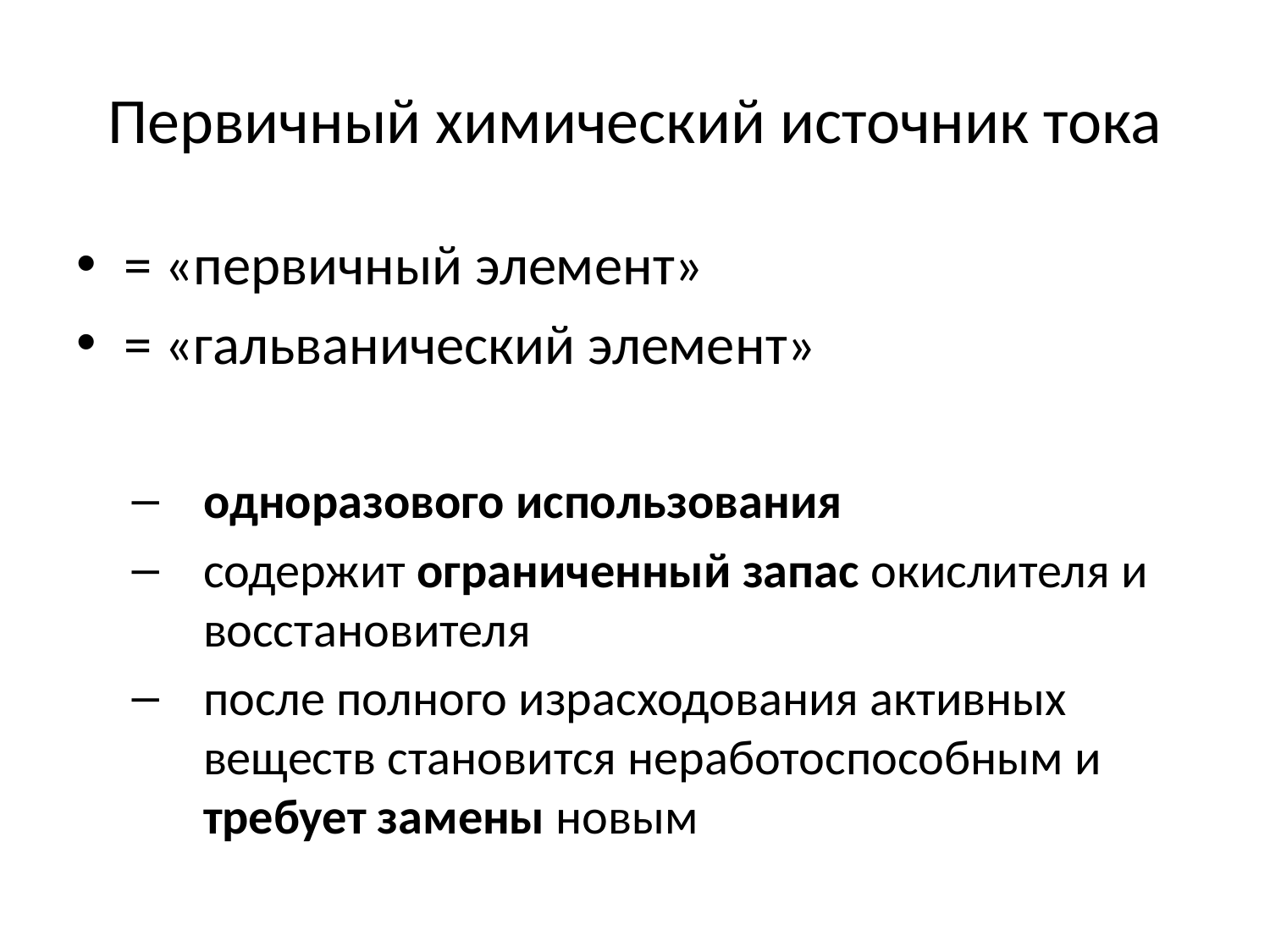

# Первичный химический источник тока
= «первичный элемент»
= «гальванический элемент»

одноразового использования
содержит ограниченный запас окислителя и восстановителя
после полного израсходования активных веществ становится неработоспособным и требует замены новым